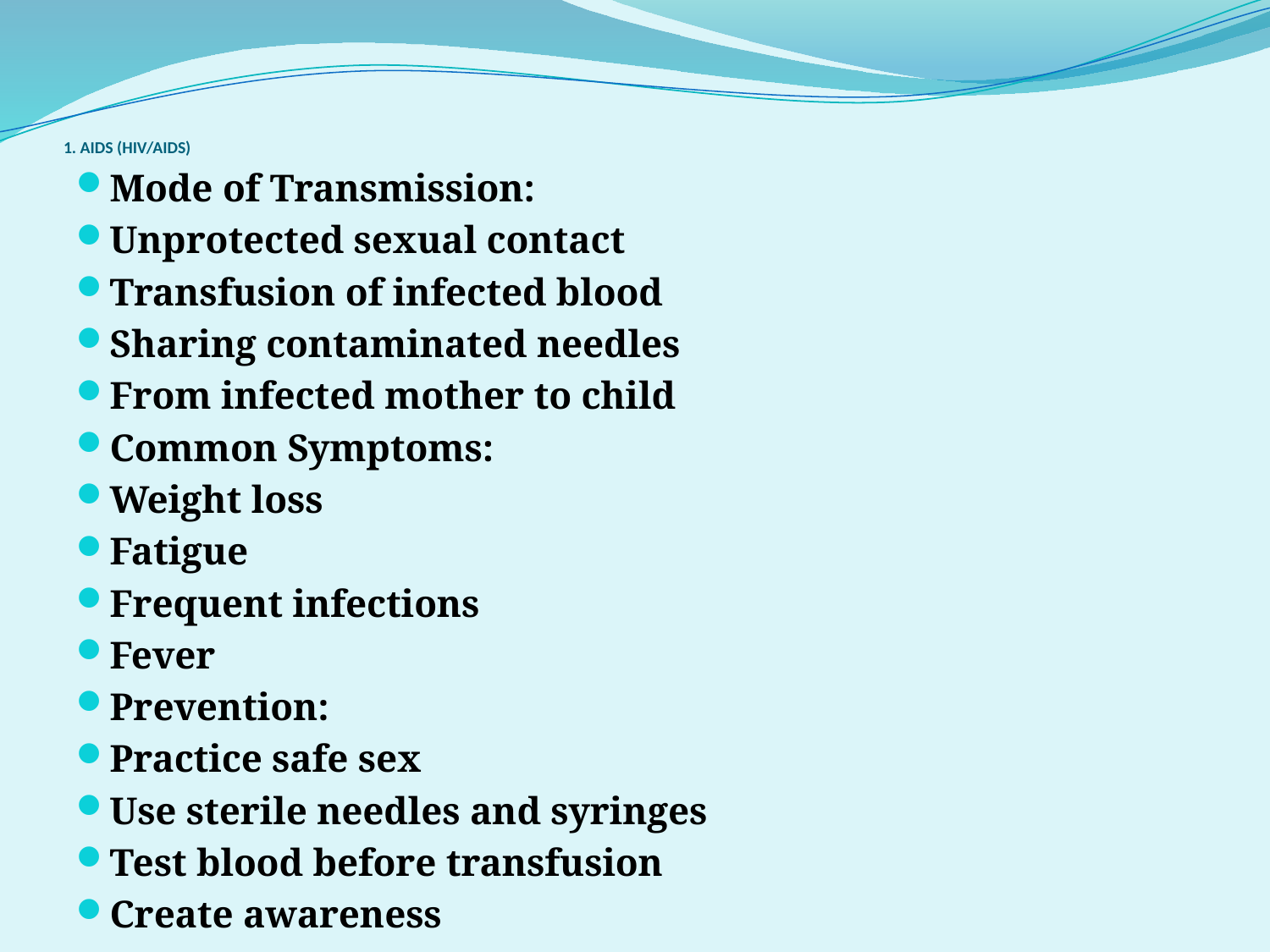

# 1. AIDS (HIV/AIDS)
Mode of Transmission:
Unprotected sexual contact
Transfusion of infected blood
Sharing contaminated needles
From infected mother to child
Common Symptoms:
Weight loss
Fatigue
Frequent infections
Fever
Prevention:
Practice safe sex
Use sterile needles and syringes
Test blood before transfusion
Create awareness